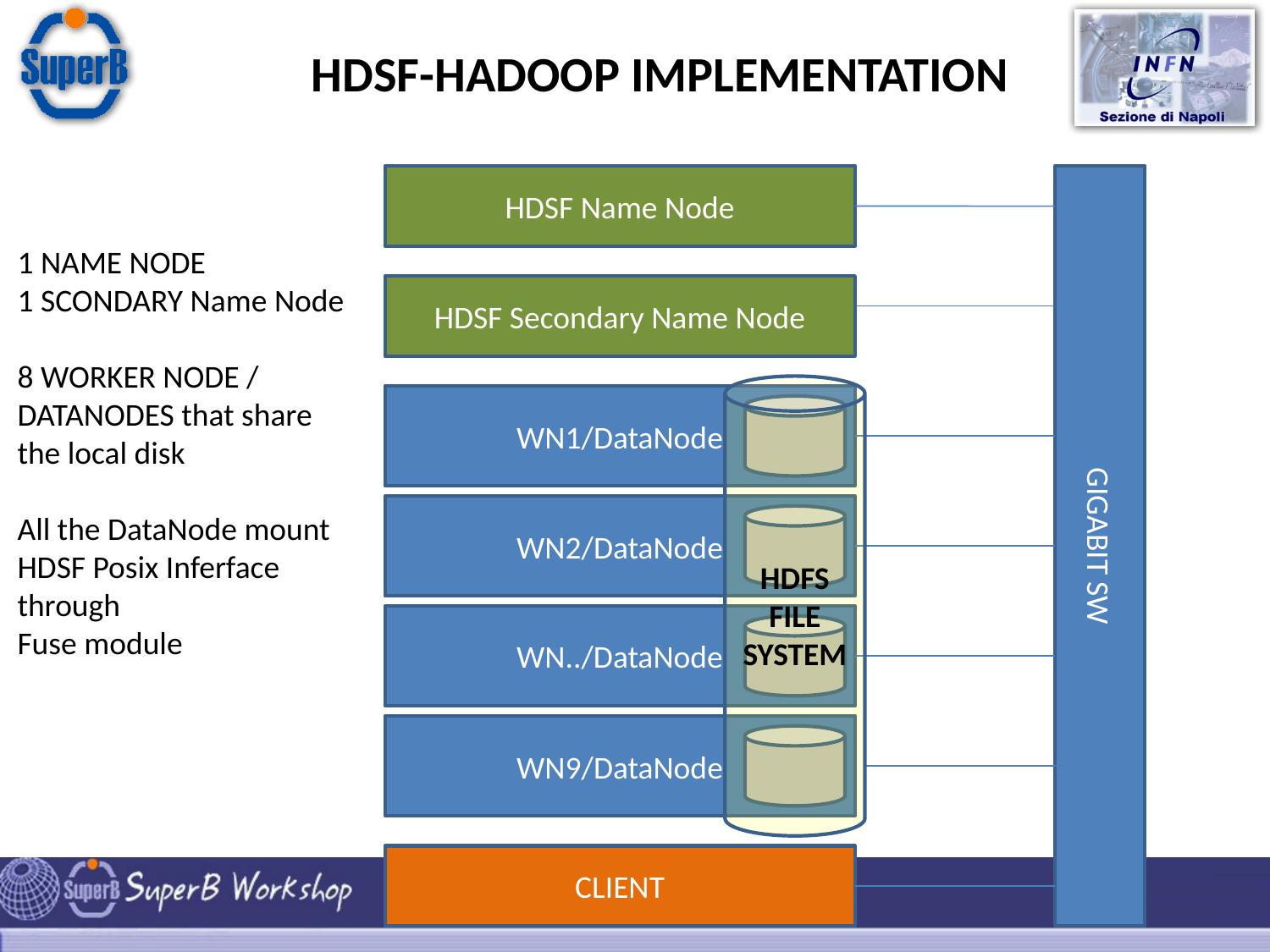

HDSF-HADOOP IMPLEMENTATION
HDSF Name Node
GIGABIT SW
1 NAME NODE
1 SCONDARY Name Node

8 WORKER NODE / DATANODES that share
the local disk

All the DataNode mount
HDSF Posix Inferface through
Fuse module

HDSF Secondary Name Node
HDFS FILE SYSTEM
WN1/DataNode

WN2/DataNode

WN../DataNode

WN9/DataNode

CLIENT